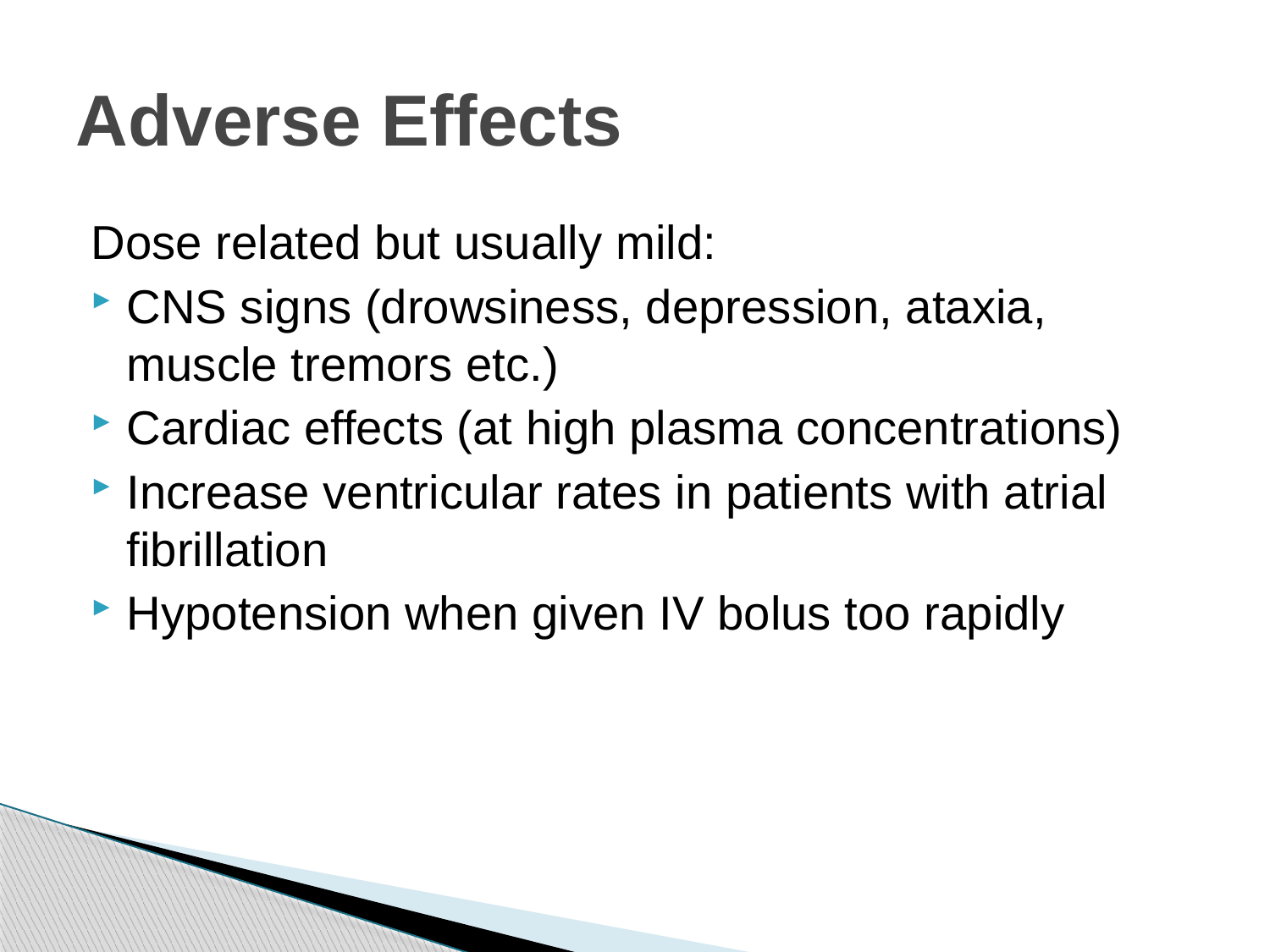

# Adverse Effects
Dose related but usually mild:
CNS signs (drowsiness, depression, ataxia, muscle tremors etc.)
Cardiac effects (at high plasma concentrations)
Increase ventricular rates in patients with atrial fibrillation
Hypotension when given IV bolus too rapidly